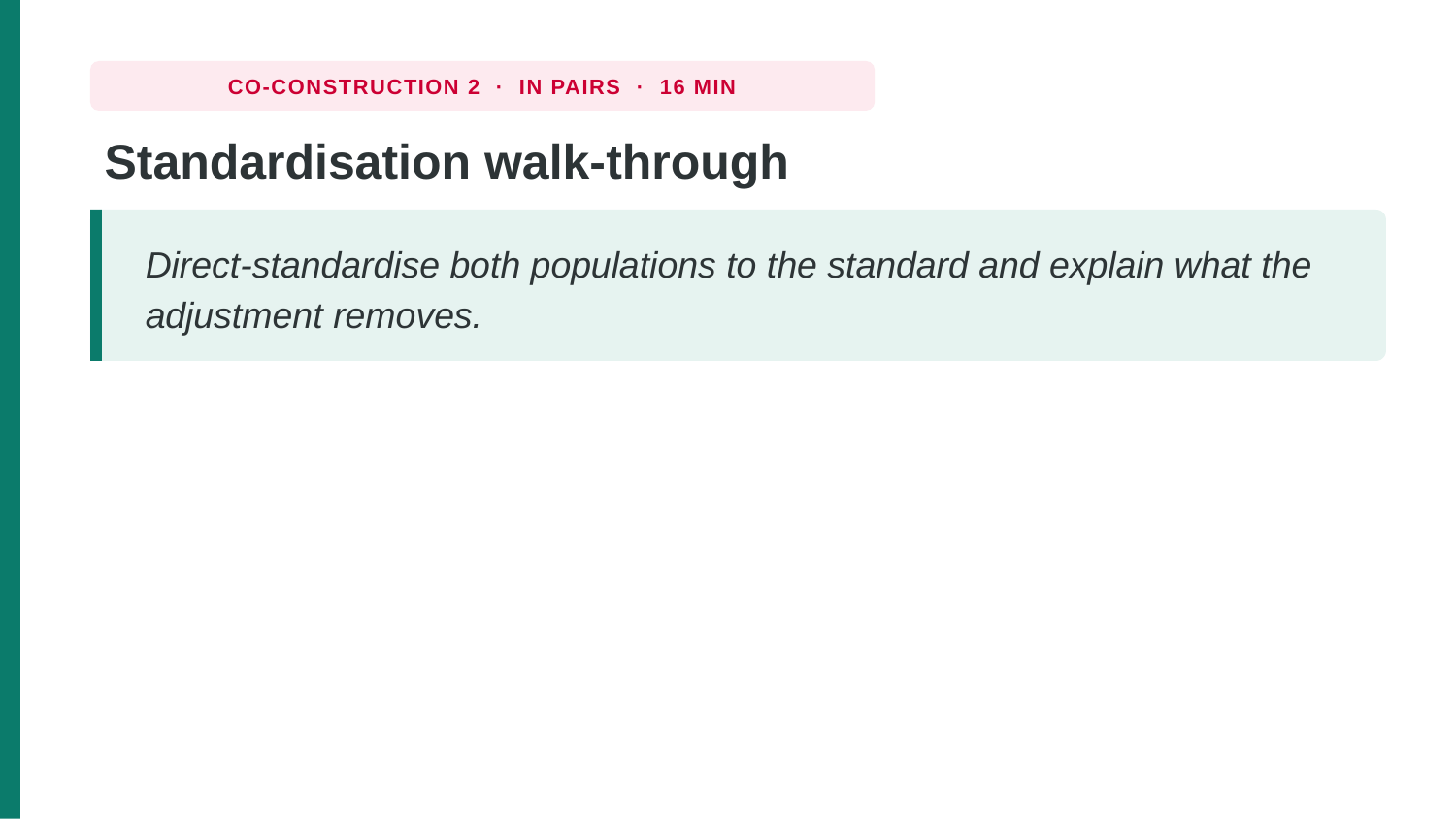

CO-CONSTRUCTION 2  ·  IN PAIRS  ·  16 MIN
Standardisation walk-through

Direct-standardise both populations to the standard and explain what the adjustment removes.